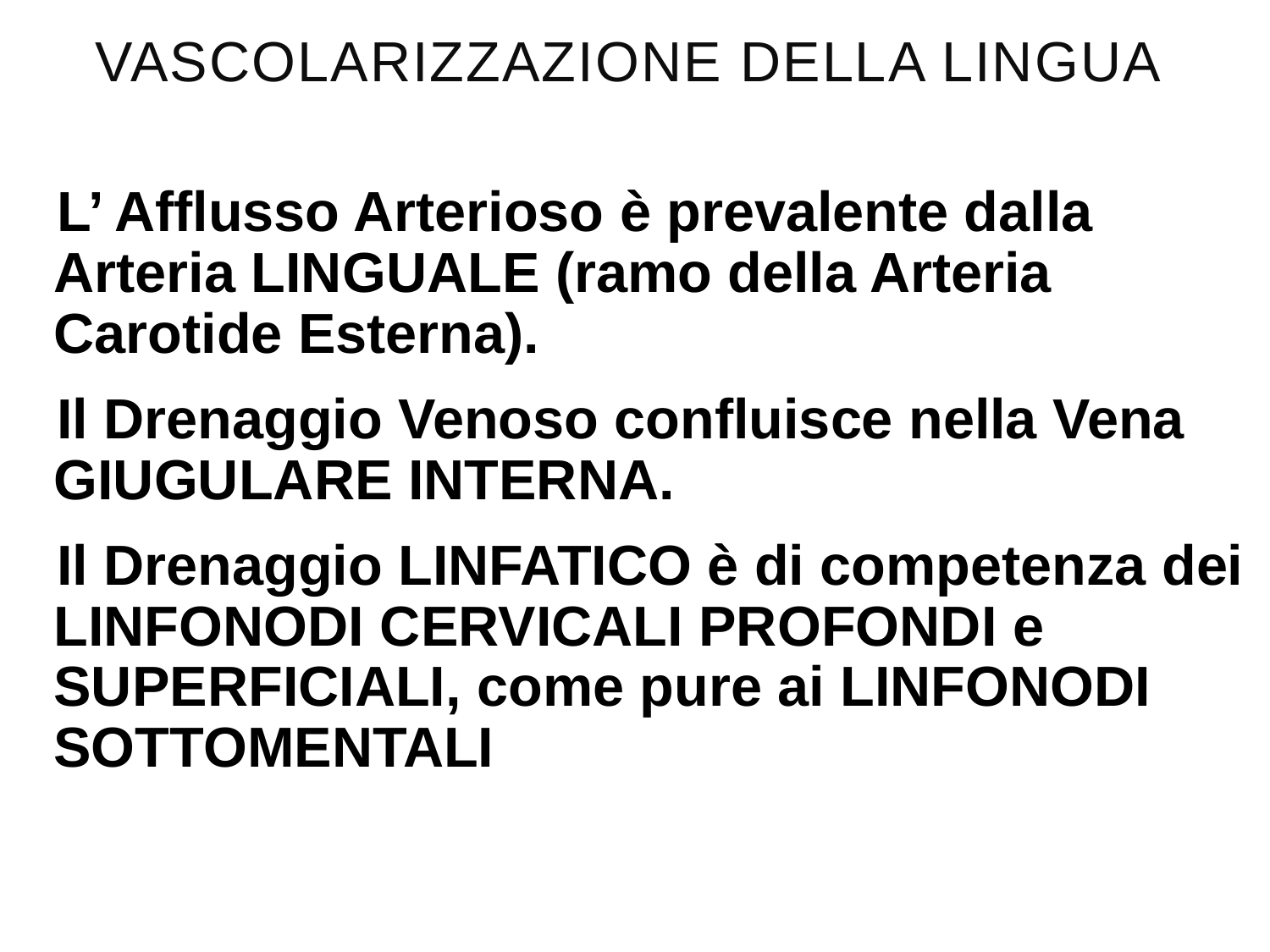

# VASCOLARIZZAZIONE DELLA LINGUA
L’ Afflusso Arterioso è prevalente dalla Arteria LINGUALE (ramo della Arteria Carotide Esterna).
Il Drenaggio Venoso confluisce nella Vena GIUGULARE INTERNA.
Il Drenaggio LINFATICO è di competenza dei LINFONODI CERVICALI PROFONDI e SUPERFICIALI, come pure ai LINFONODI SOTTOMENTALI